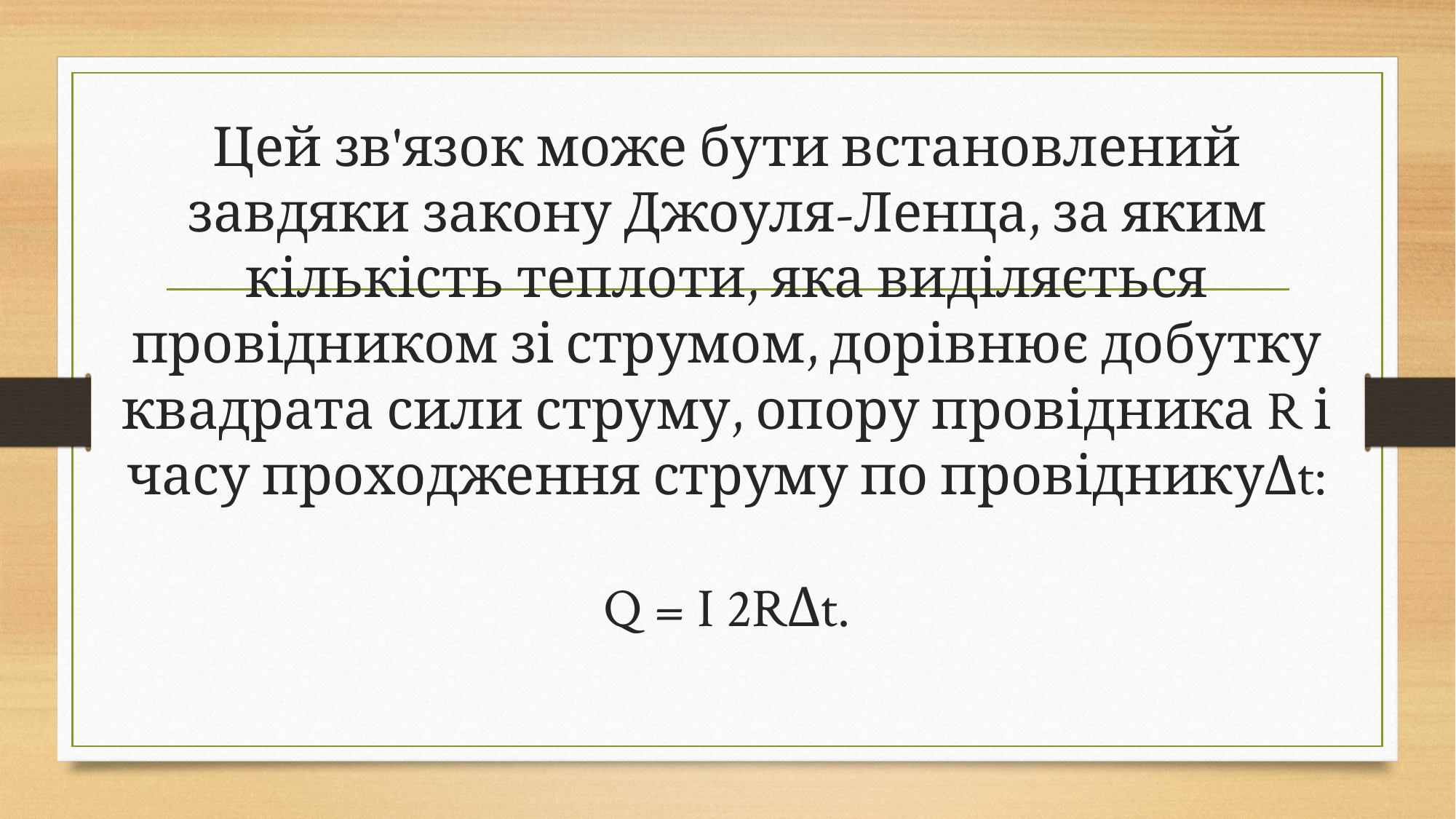

# Цей зв'язок може бути встановлений завдяки закону Джоуля-Ленца, за яким кількість теплоти, яка виділяється провідником зі струмом, дорівнює добутку квадрата сили струму, опору провідника R і часу проходження струму по провідникуΔt:   Q = I 2RΔt.